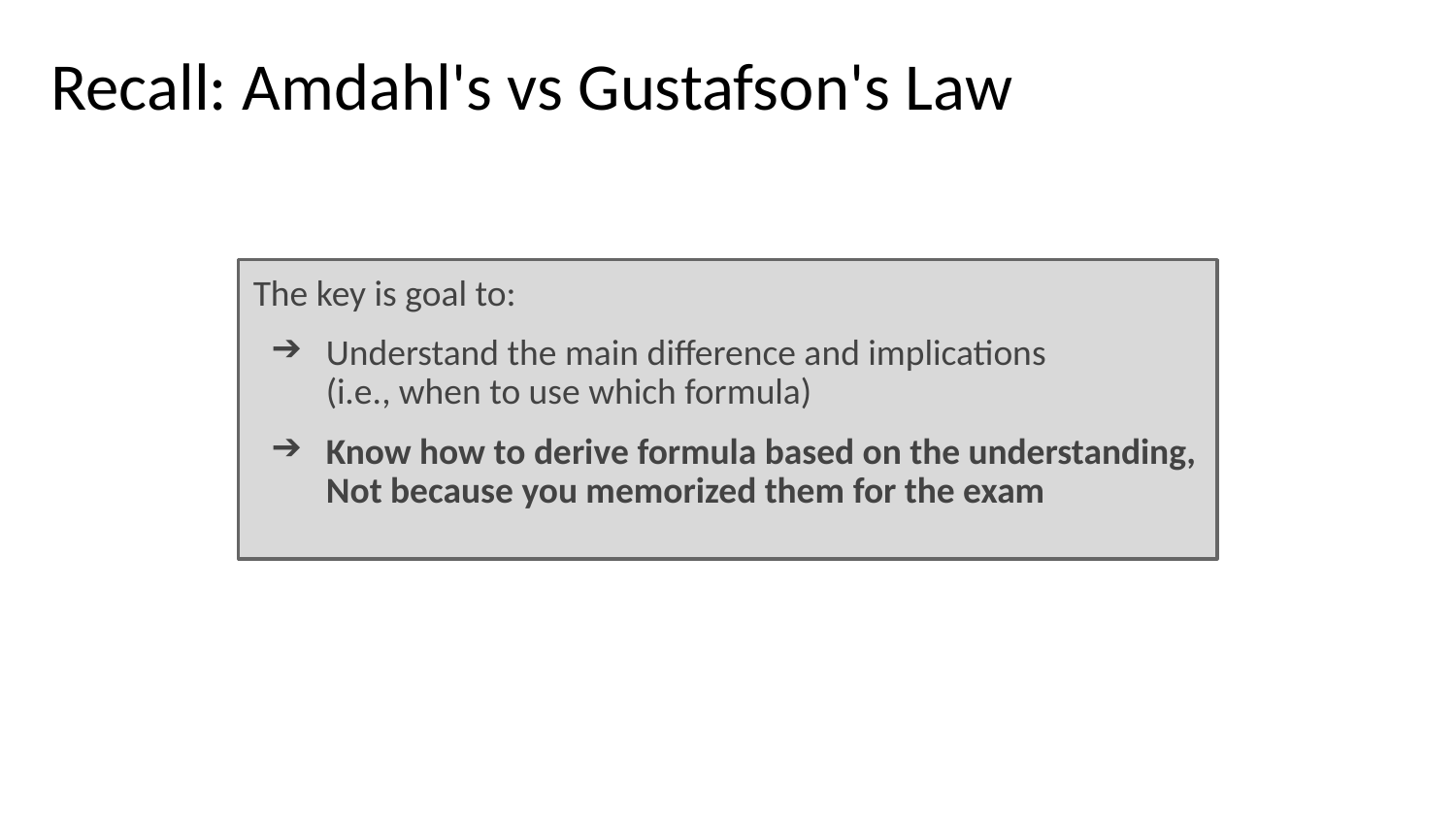

# Recall: Amdahl's vs Gustafson's Law
The key is goal to:
Understand the main difference and implications
(i.e., when to use which formula)
Know how to derive formula based on the understanding,
Not because you memorized them for the exam